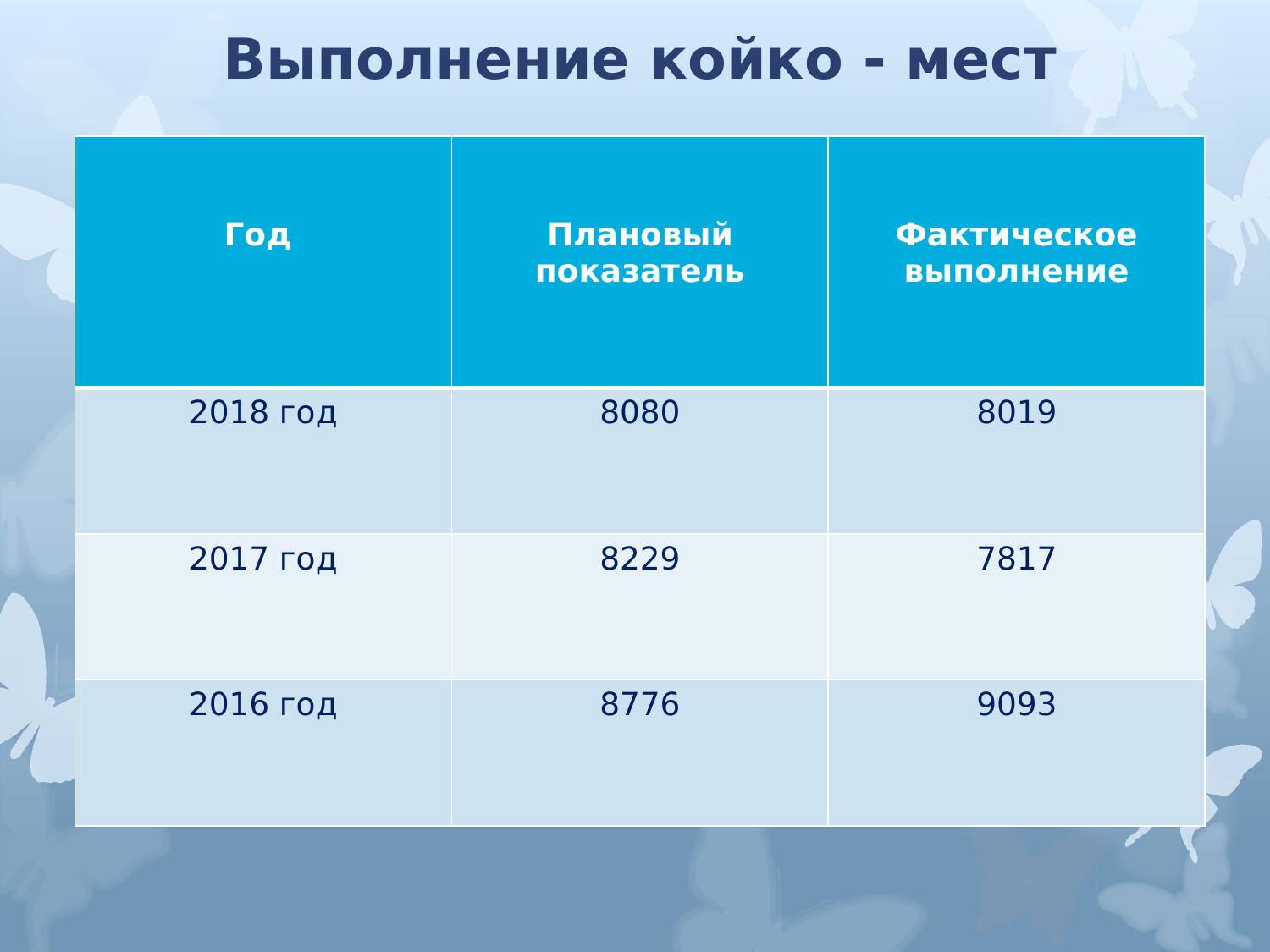

# Выполнение койко - мест
| Год | Плановый показатель | Фактическое выполнение |
| --- | --- | --- |
| 2018 год | 8080 | 8019 |
| 2017 год | 8229 | 7817 |
| 2016 год | 8776 | 9093 |